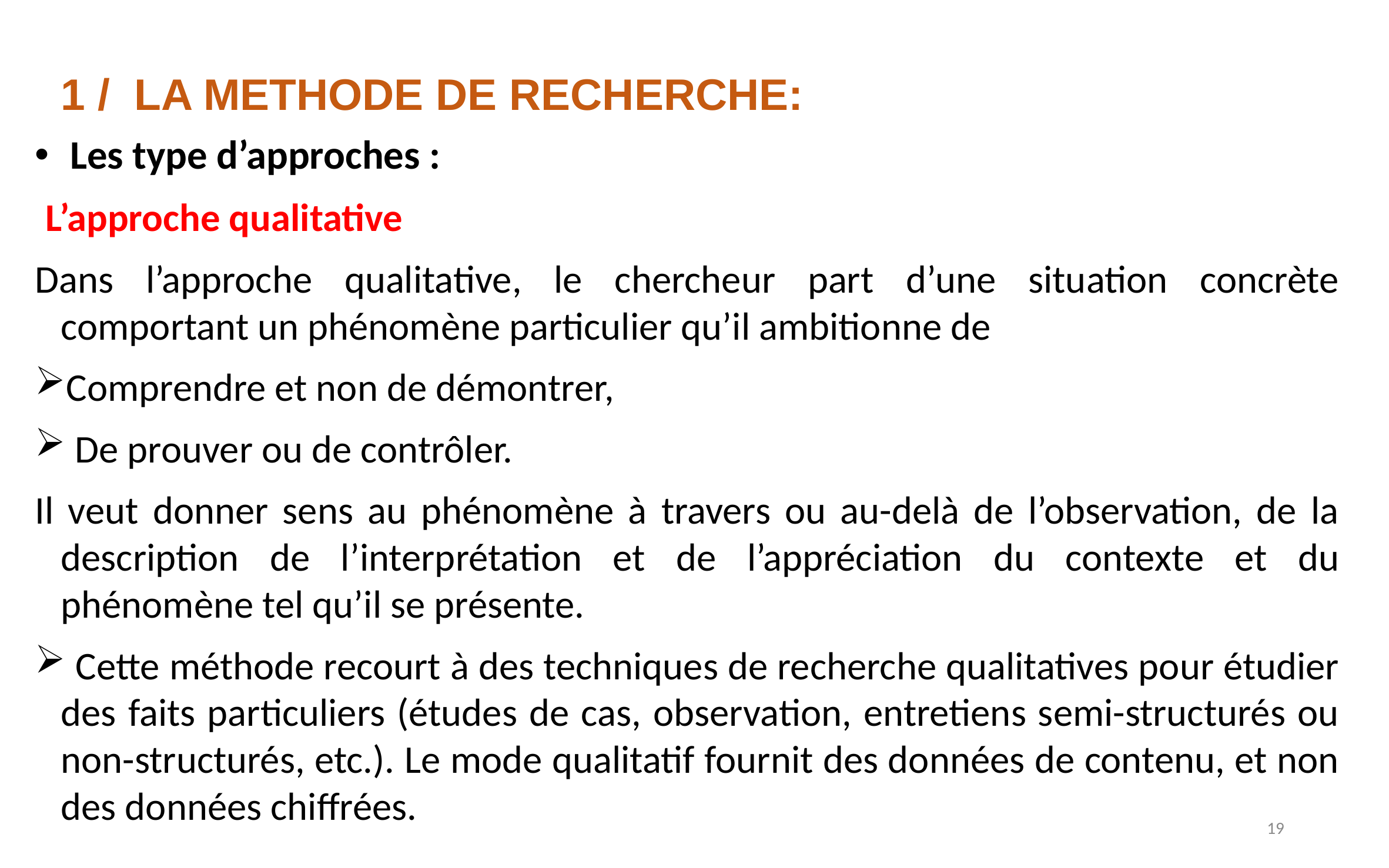

1 /  LA METHODE DE RECHERCHE:
 Les type d’approches :
 L’approche qualitative
Dans l’approche qualitative, le chercheur part d’une situation concrète comportant un phénomène particulier qu’il ambitionne de
Comprendre et non de démontrer,
 De prouver ou de contrôler.
Il veut donner sens au phénomène à travers ou au-delà de l’observation, de la description de l’interprétation et de l’appréciation du contexte et du phénomène tel qu’il se présente.
 Cette méthode recourt à des techniques de recherche qualitatives pour étudier des faits particuliers (études de cas, observation, entretiens semi-structurés ou non-structurés, etc.). Le mode qualitatif fournit des données de contenu, et non des données chiffrées.

19